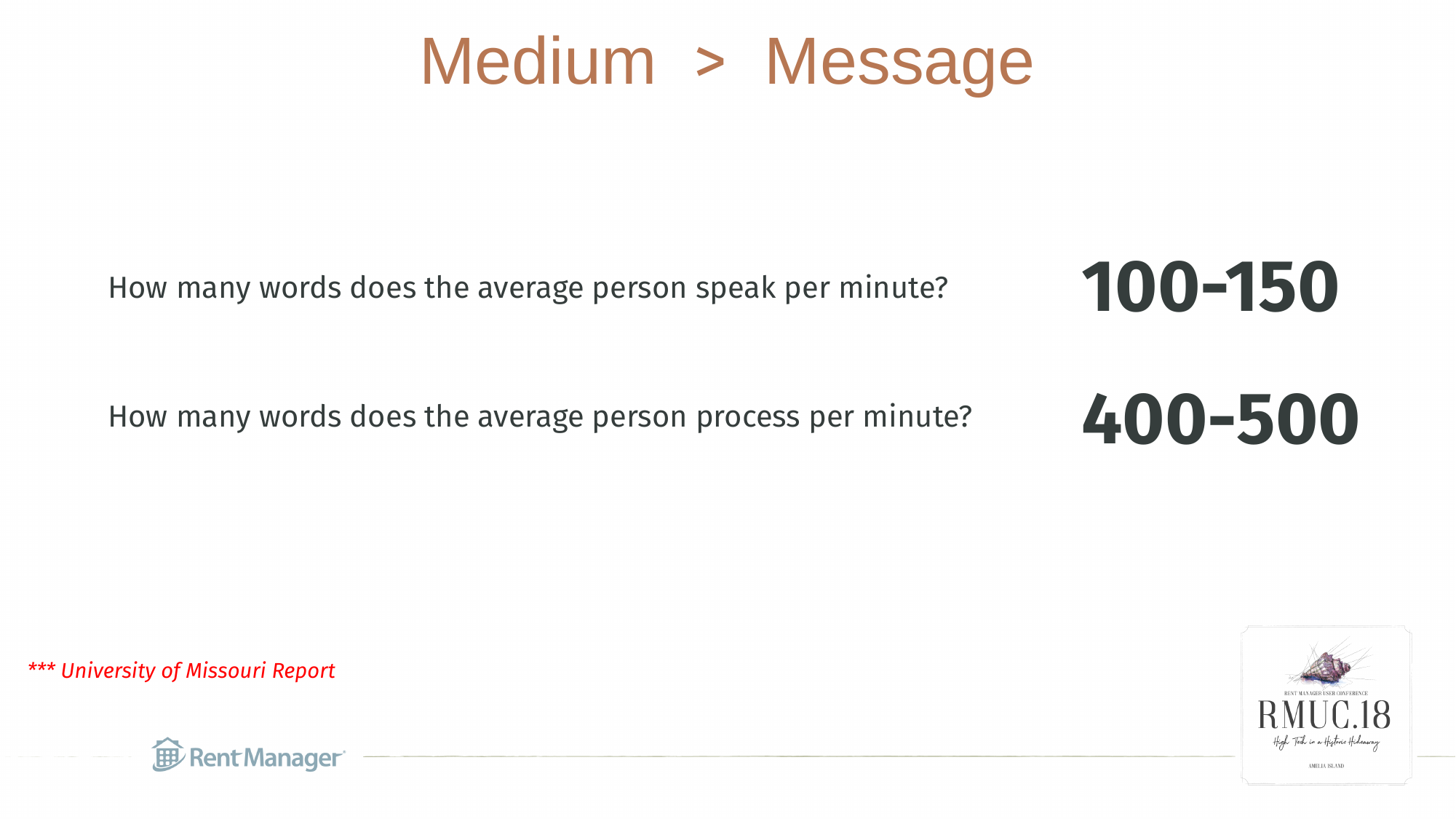

Medium  >  Message
100-150
How many words does the average person speak per minute?
400-500
How many words does the average person process per minute?
*** University of Missouri Report